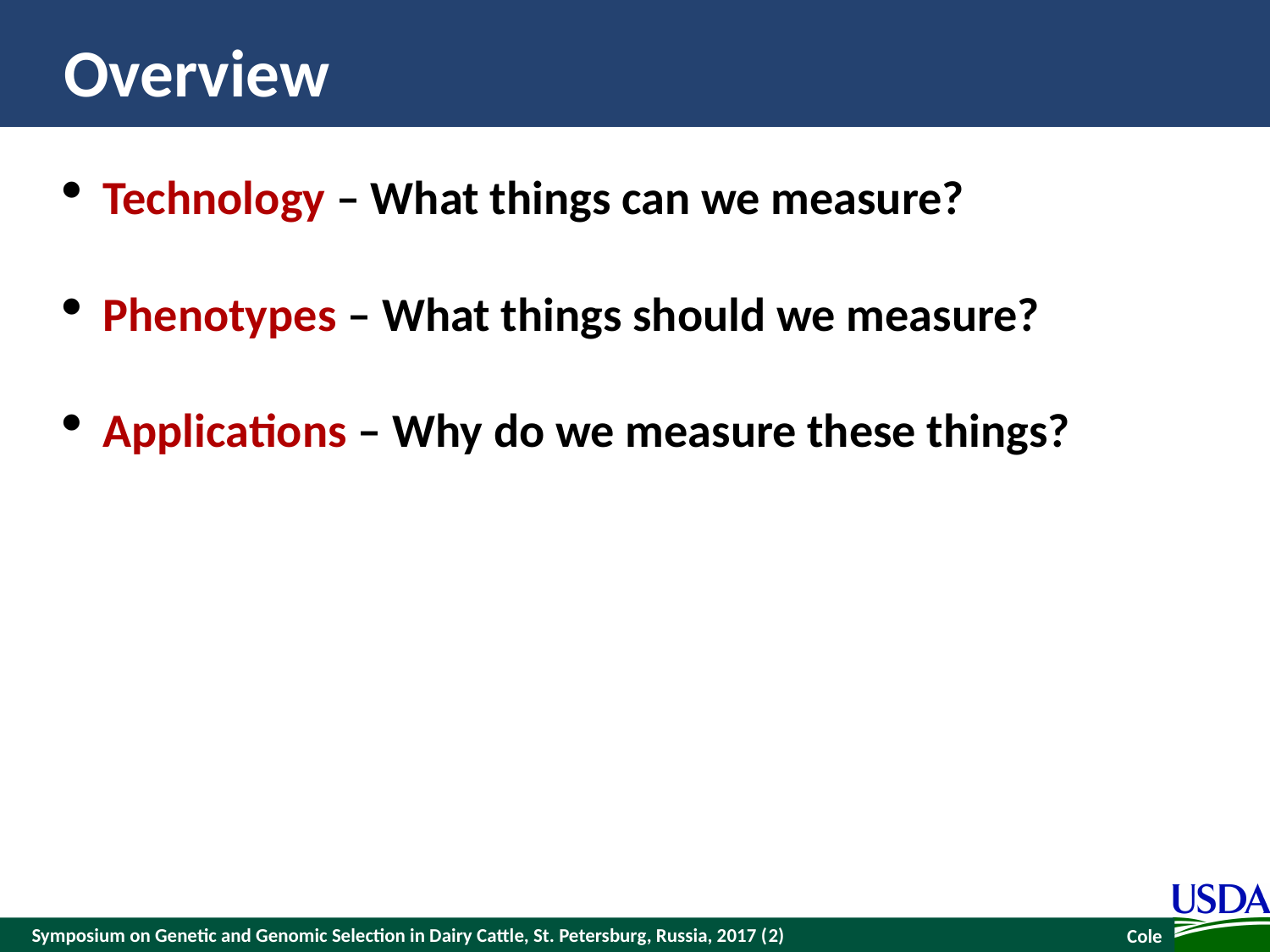

# Overview
Technology – What things can we measure?
Phenotypes – What things should we measure?
Applications – Why do we measure these things?